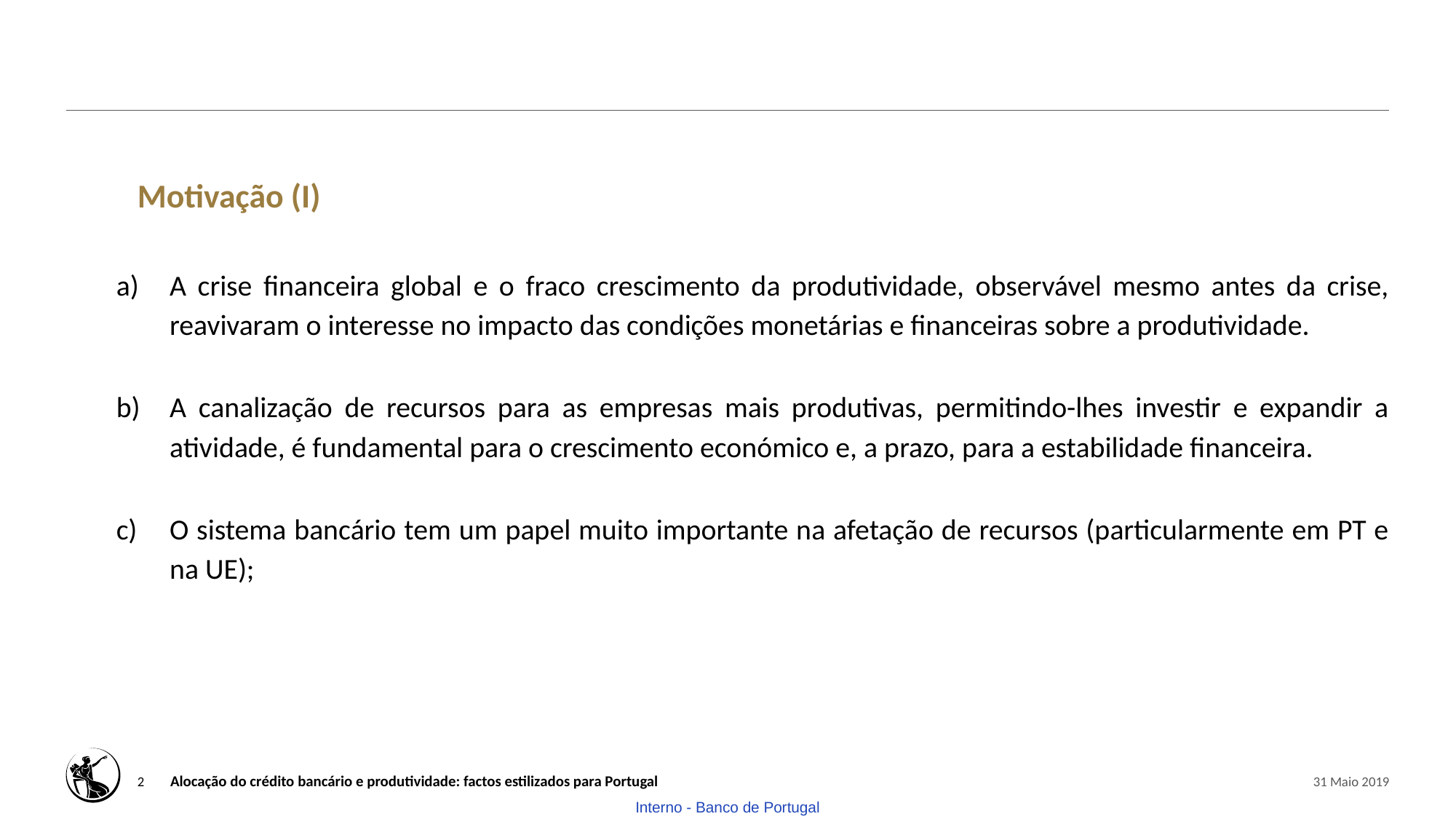

# Motivação (I)
A crise financeira global e o fraco crescimento da produtividade, observável mesmo antes da crise, reavivaram o interesse no impacto das condições monetárias e financeiras sobre a produtividade.
A canalização de recursos para as empresas mais produtivas, permitindo-lhes investir e expandir a atividade, é fundamental para o crescimento económico e, a prazo, para a estabilidade financeira.
O sistema bancário tem um papel muito importante na afetação de recursos (particularmente em PT e na UE);

2
Alocação do crédito bancário e produtividade: factos estilizados para Portugal
31 Maio 2019